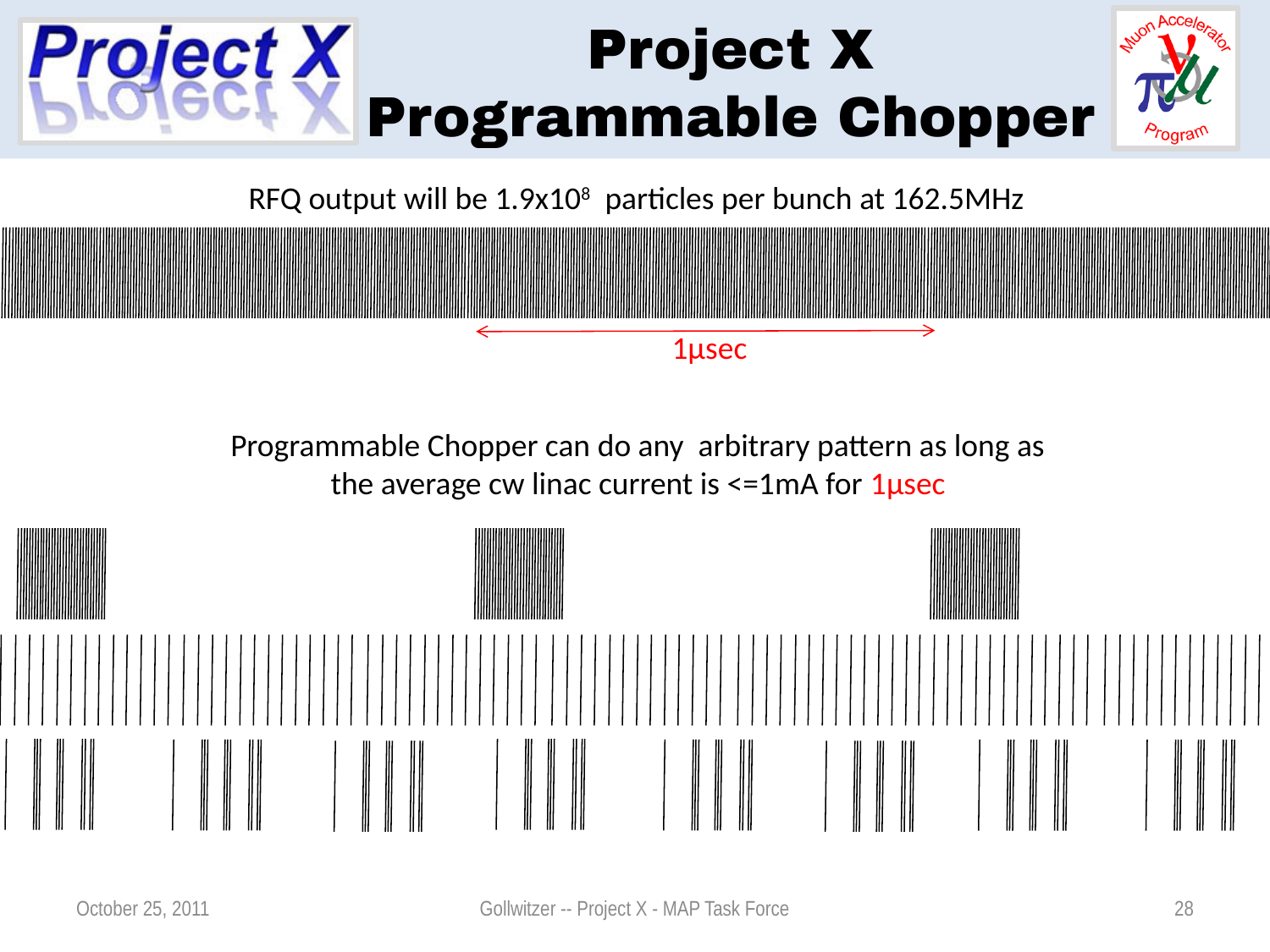

# Project X Programmable Chopper
RFQ output will be 1.9x108  particles per bunch at 162.5MHz
1μsec
Programmable Chopper can do any  arbitrary pattern as long as the average cw linac current is <=1mA for 1μsec
October 25, 2011
Gollwitzer -- Project X - MAP Task Force
28